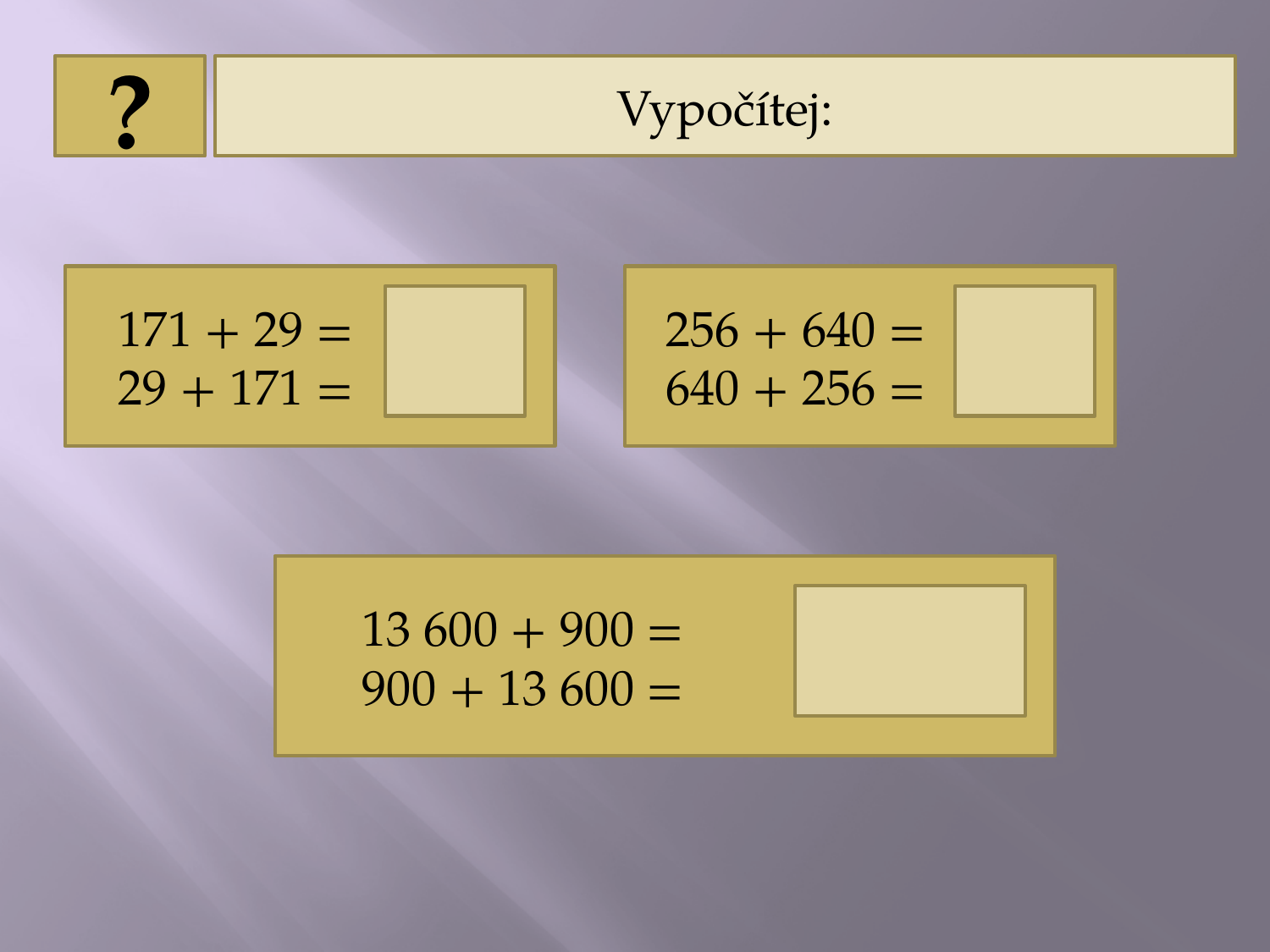

?
Vypočítej:
171 + 29 =      200
29 + 171 =      200
256 + 640 =      896
640 + 256 =      896

13 600 + 900 =            14 500
900 + 13 600 =            14 500